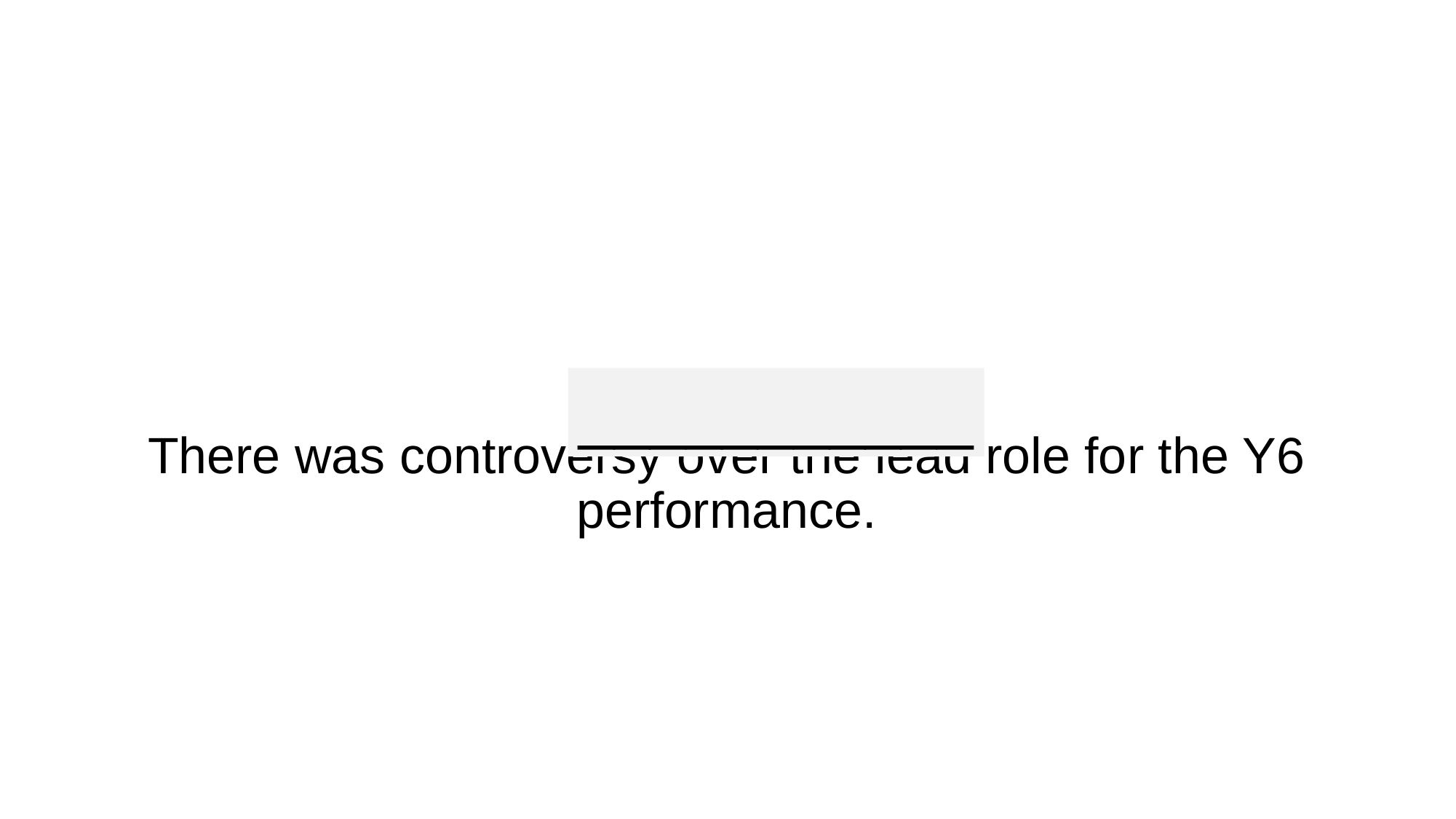

___________
# There was controversy over the lead role for the Y6 performance.